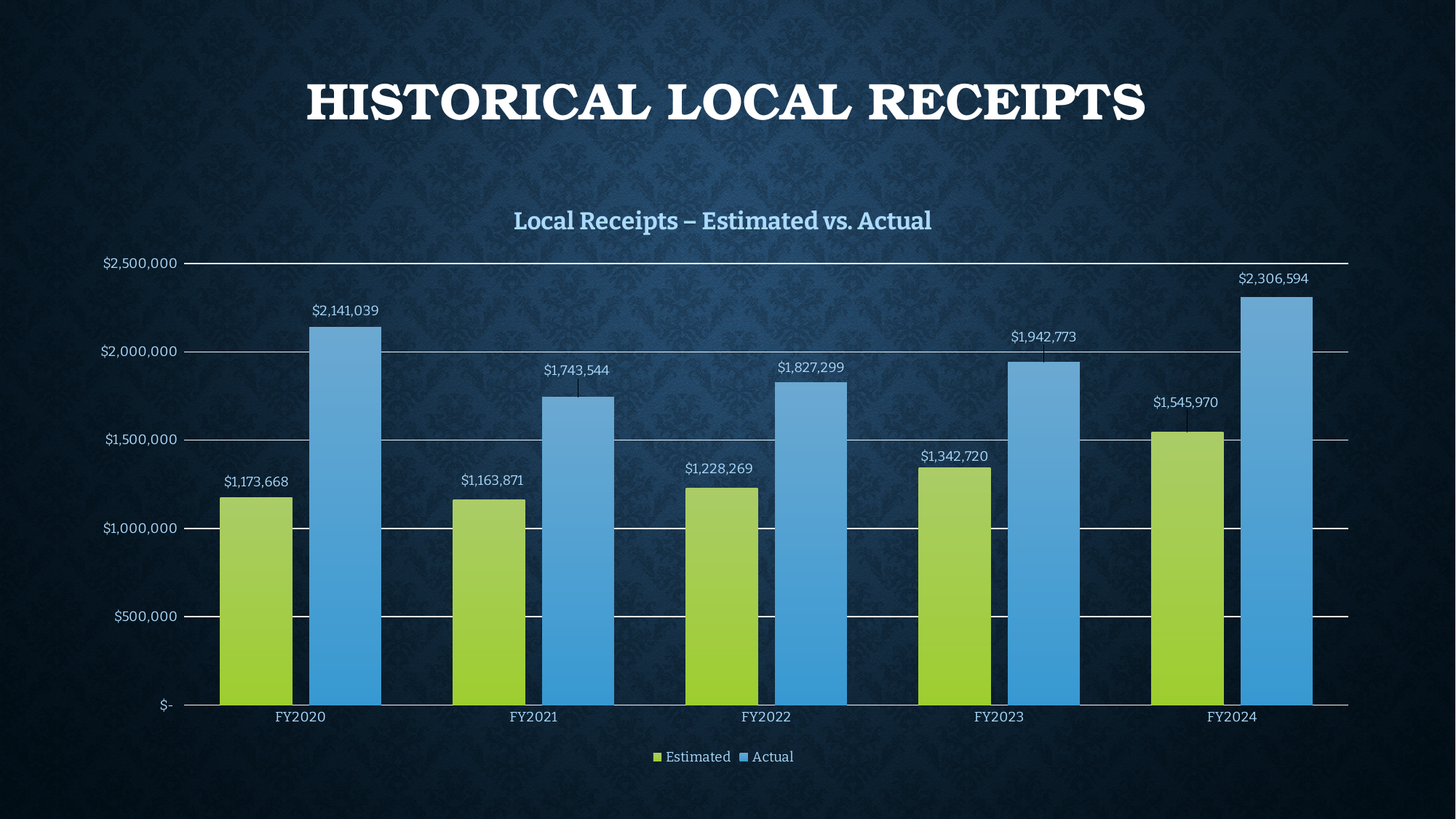

# Historical Local Receipts

### Chart: Local Receipts – Estimated vs. Actual

| Category | Estimated | Actual |
|---|---|---|
| FY2020 | 1173668.0 | 2141039.0 |
| FY2021 | 1163871.0 | 1743544.0 |
| FY2022 | 1228269.0 | 1827299.0 |
| FY2023 | 1342720.0 | 1942773.0 |
| FY2024 | 1545970.0 | 2306594.0 |